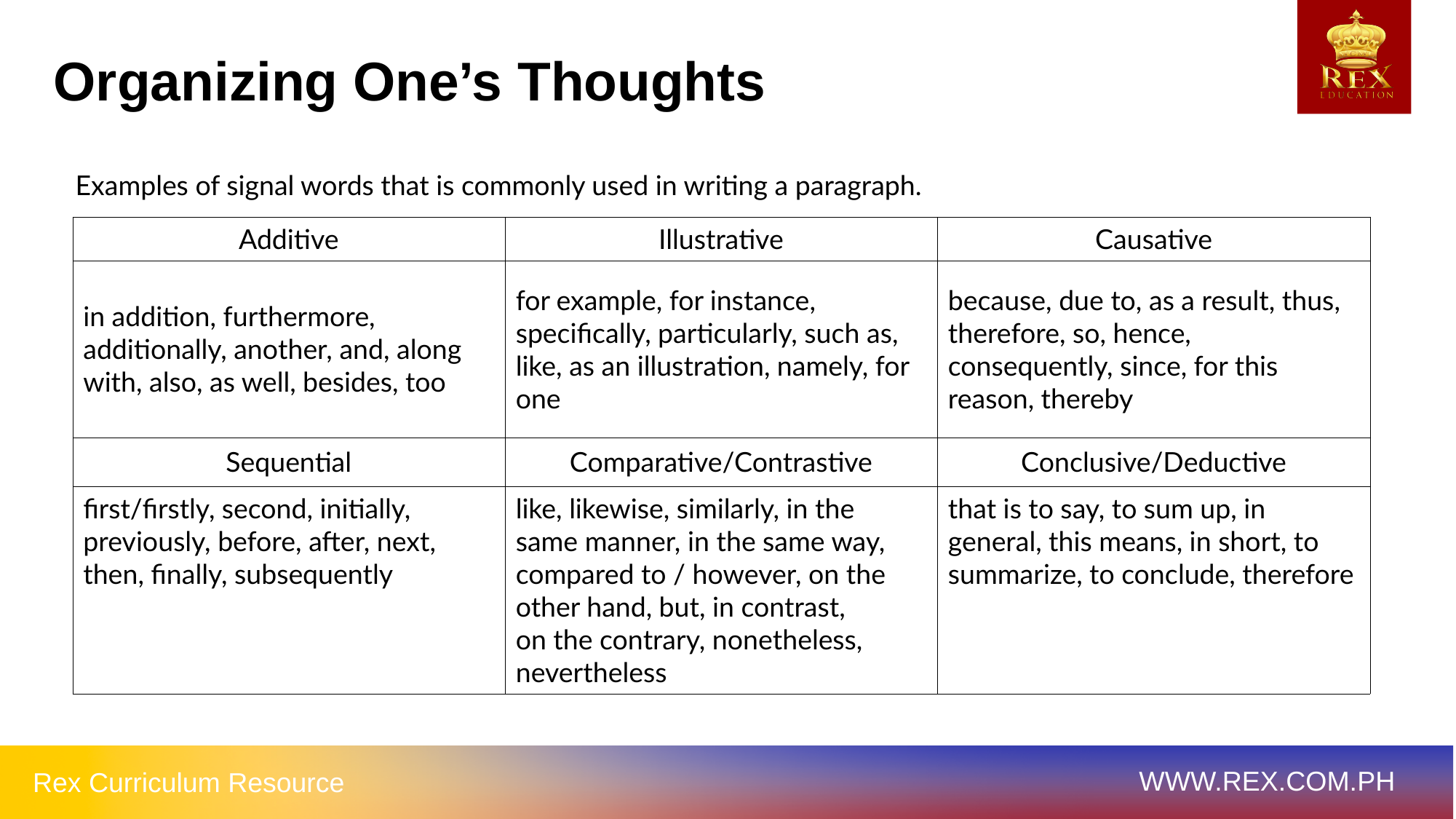

Organizing One’s Thoughts
Examples of signal words that is commonly used in writing a paragraph.
| Additive | Illustrative | Causative |
| --- | --- | --- |
| in addition, furthermore, additionally, another, and, along with, also, as well, besides, too | for example, for instance, specifically, particularly, such as, like, as an illustration, namely, for one | because, due to, as a result, thus, therefore, so, hence, consequently, since, for this reason, thereby |
| Sequential | Comparative/Contrastive | Conclusive/Deductive |
| first/firstly, second, initially, previously, before, after, next, then, finally, subsequently | like, likewise, similarly, in the same manner, in the same way, compared to / however, on the other hand, but, in contrast, on the contrary, nonetheless, nevertheless | that is to say, to sum up, in general, this means, in short, to summarize, to conclude, therefore |